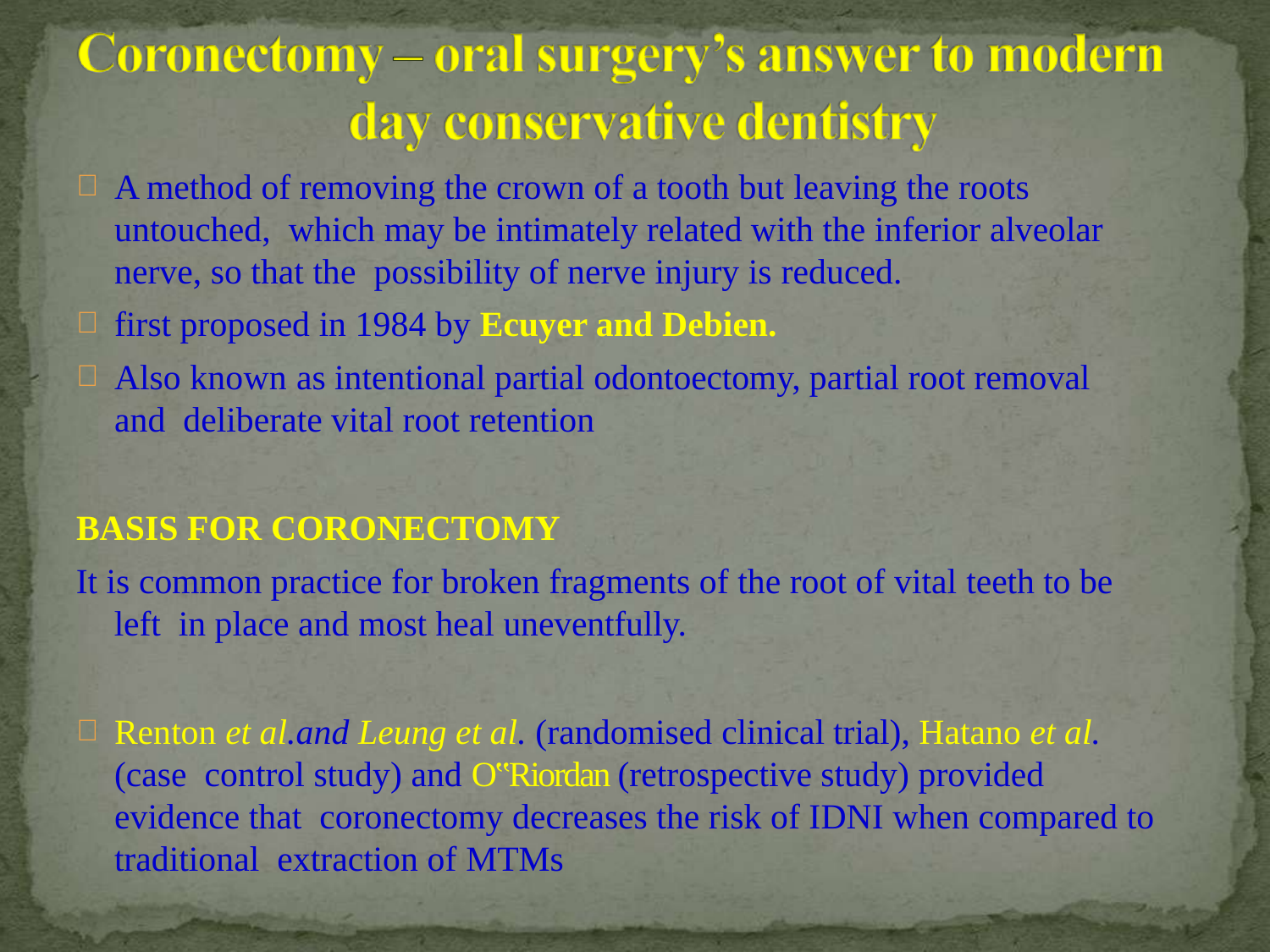

A method of removing the crown of a tooth but leaving the roots untouched,  which may be intimately related with the inferior alveolar nerve, so that the  possibility of nerve injury is reduced.
first proposed in 1984 by Ecuyer and Debien.
Also known as intentional partial odontoectomy, partial root removal and  deliberate vital root retention

BASIS FOR CORONECTOMY
It is common practice for broken fragments of the root of vital teeth to be left  in place and most heal uneventfully.

Renton et al.and Leung et al. (randomised clinical trial), Hatano et al. (case  control study) and O‟Riordan (retrospective study) provided evidence that  coronectomy decreases the risk of IDNI when compared to traditional  extraction of MTMs